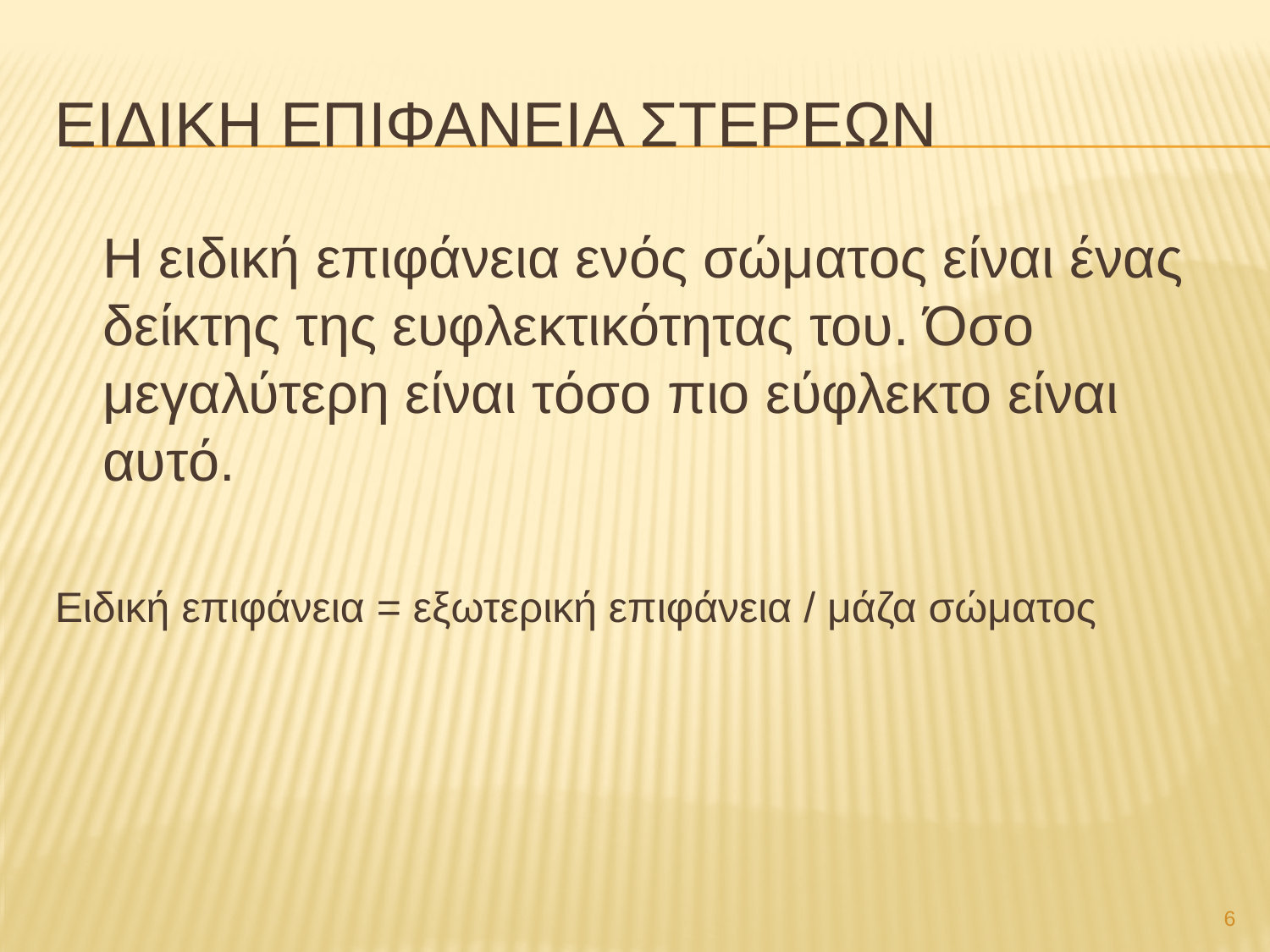

# ΕΙΔΙΚΗ ΕΠΙΦΑΝΕΙΑ στερεων
	Η ειδική επιφάνεια ενός σώματος είναι ένας δείκτης της ευφλεκτικότητας του. Όσο μεγαλύτερη είναι τόσο πιο εύφλεκτο είναι αυτό.

Ειδική επιφάνεια = εξωτερική επιφάνεια / μάζα σώματος
6